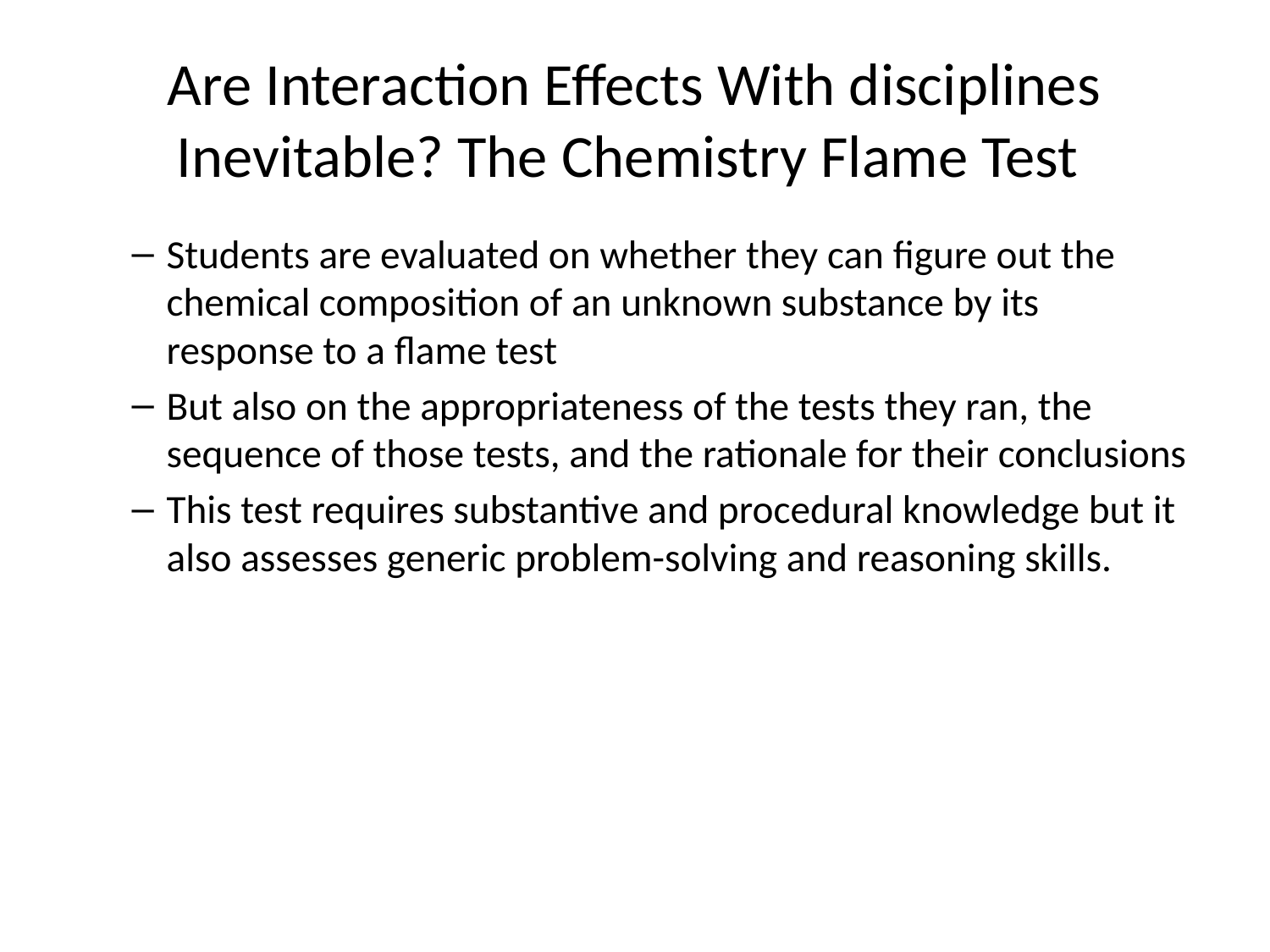

# Are Interaction Effects With disciplines Inevitable? The Chemistry Flame Test
Students are evaluated on whether they can figure out the chemical composition of an unknown substance by its response to a flame test
But also on the appropriateness of the tests they ran, the sequence of those tests, and the rationale for their conclusions
This test requires substantive and procedural knowledge but it also assesses generic problem-solving and reasoning skills.